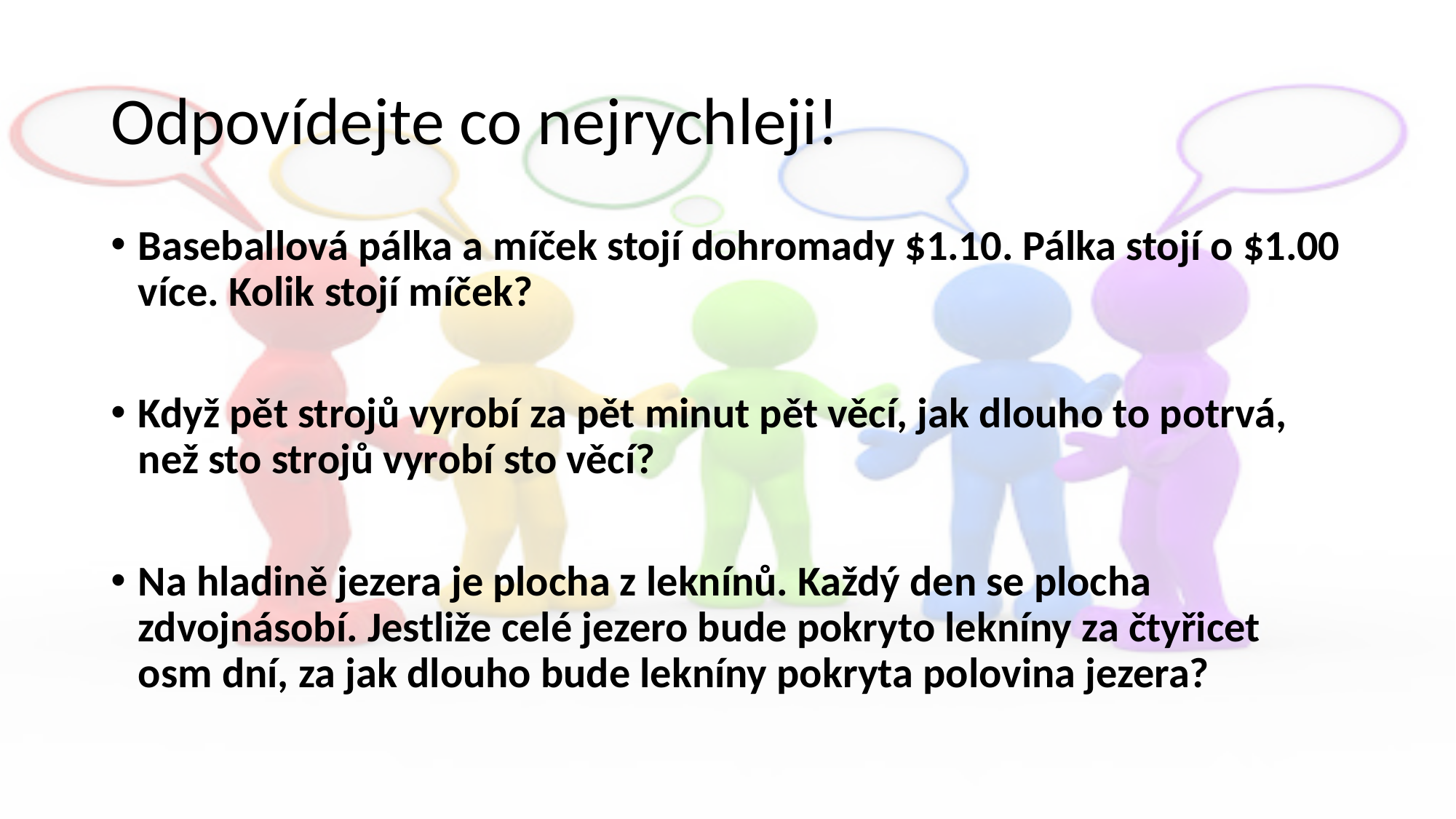

# Odpovídejte co nejrychleji!
Baseballová pálka a míček stojí dohromady $1.10. Pálka stojí o $1.00 více. Kolik stojí míček?

Když pět strojů vyrobí za pět minut pět věcí, jak dlouho to potrvá, než sto strojů vyrobí sto věcí?

Na hladině jezera je plocha z leknínů. Každý den se plocha zdvojnásobí. Jestliže celé jezero bude pokryto lekníny za čtyřicet osm dní, za jak dlouho bude lekníny pokryta polovina jezera?